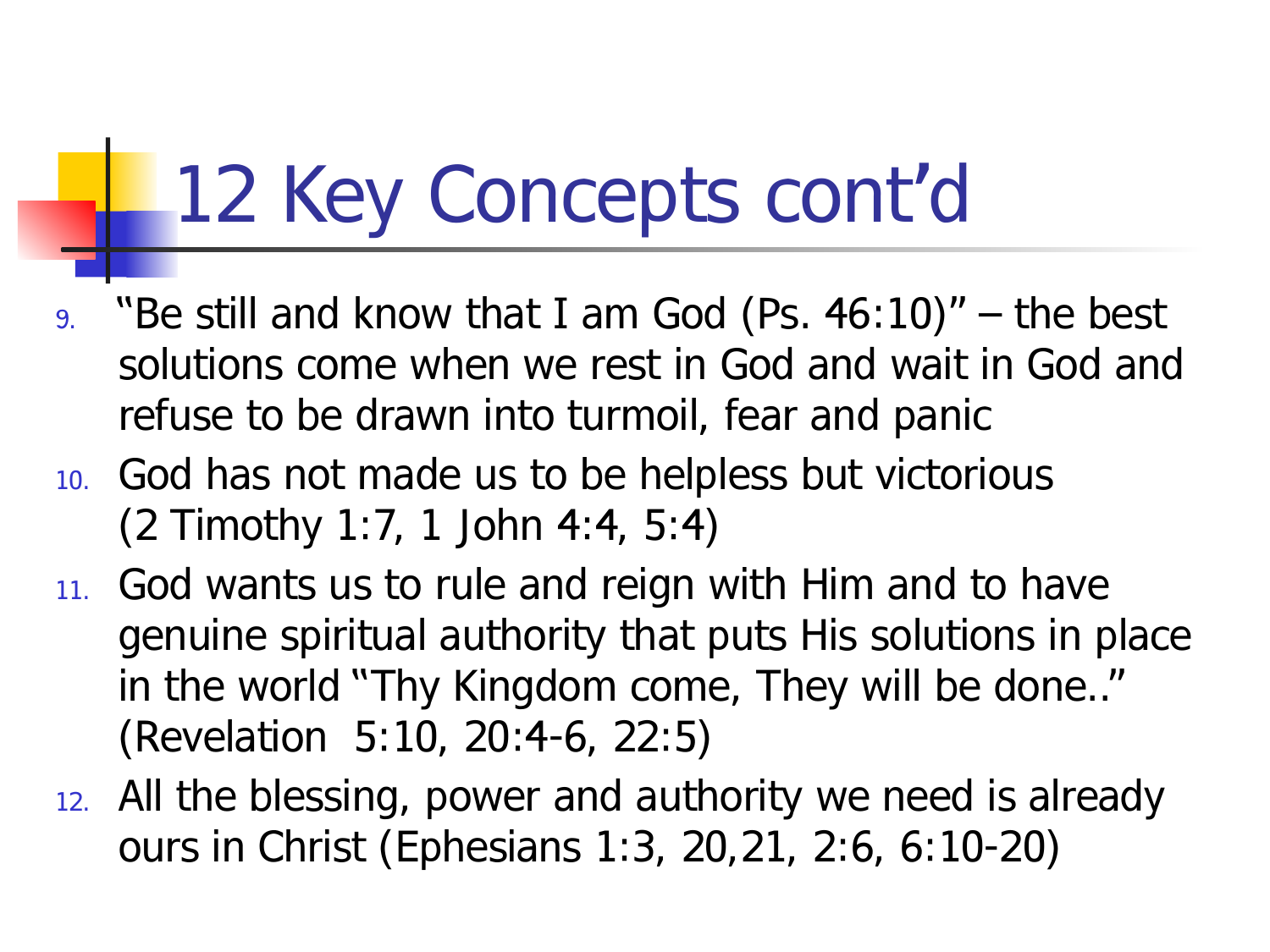

# 12 Key Concepts cont’d
“Be still and know that I am God (Ps. 46:10)” – the best solutions come when we rest in God and wait in God and refuse to be drawn into turmoil, fear and panic
God has not made us to be helpless but victorious
(2 Timothy 1:7, 1 John 4:4, 5:4)
God wants us to rule and reign with Him and to have genuine spiritual authority that puts His solutions in place in the world “Thy Kingdom come, They will be done..”
(Revelation  5:10, 20:4-6, 22:5)
All the blessing, power and authority we need is already ours in Christ (Ephesians 1:3, 20,21, 2:6, 6:10-20)